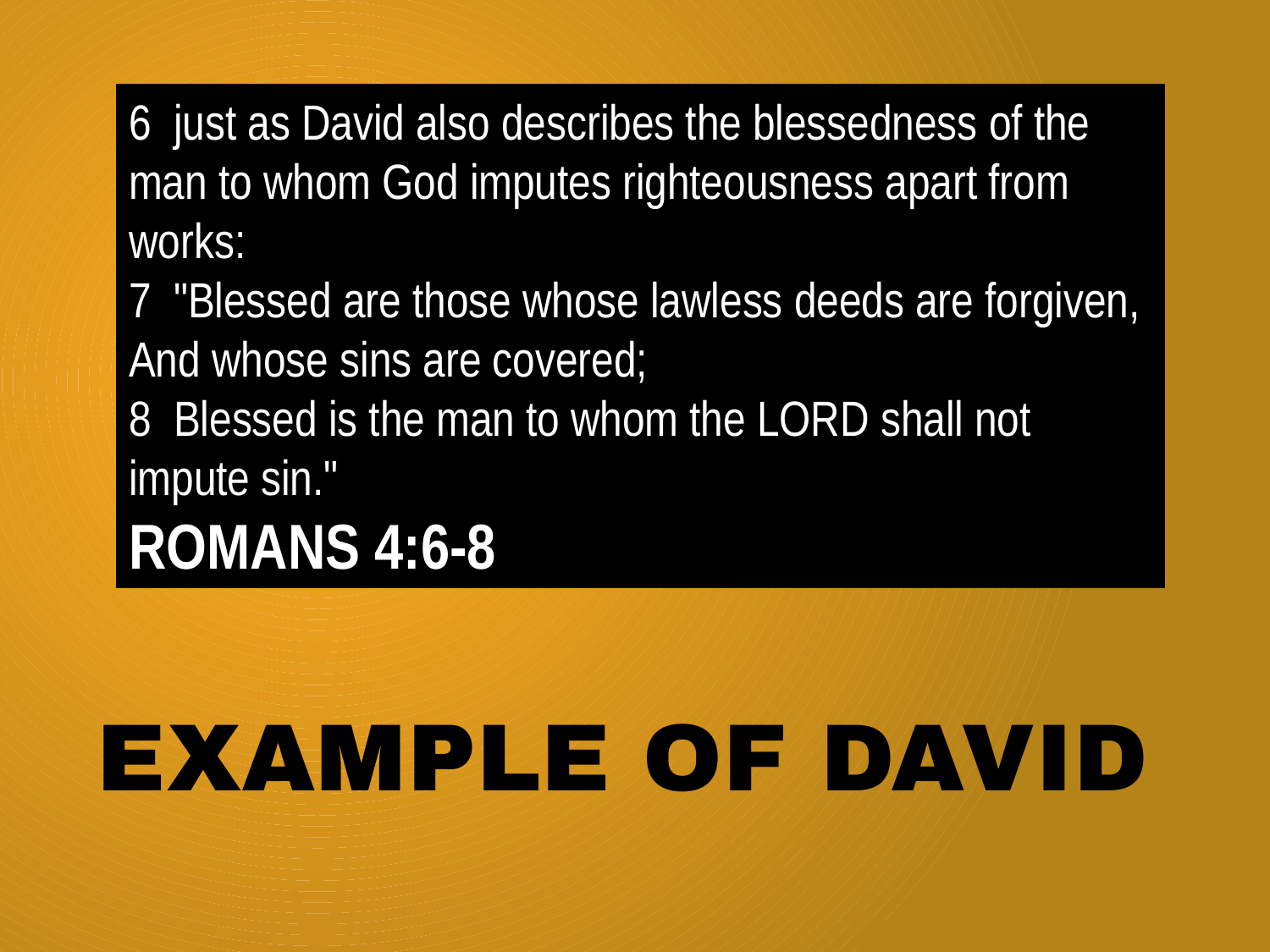

6  just as David also describes the blessedness of the man to whom God imputes righteousness apart from works:
7  "Blessed are those whose lawless deeds are forgiven, And whose sins are covered;
8  Blessed is the man to whom the LORD shall not impute sin."
ROMANS 4:6-8

# Example of David